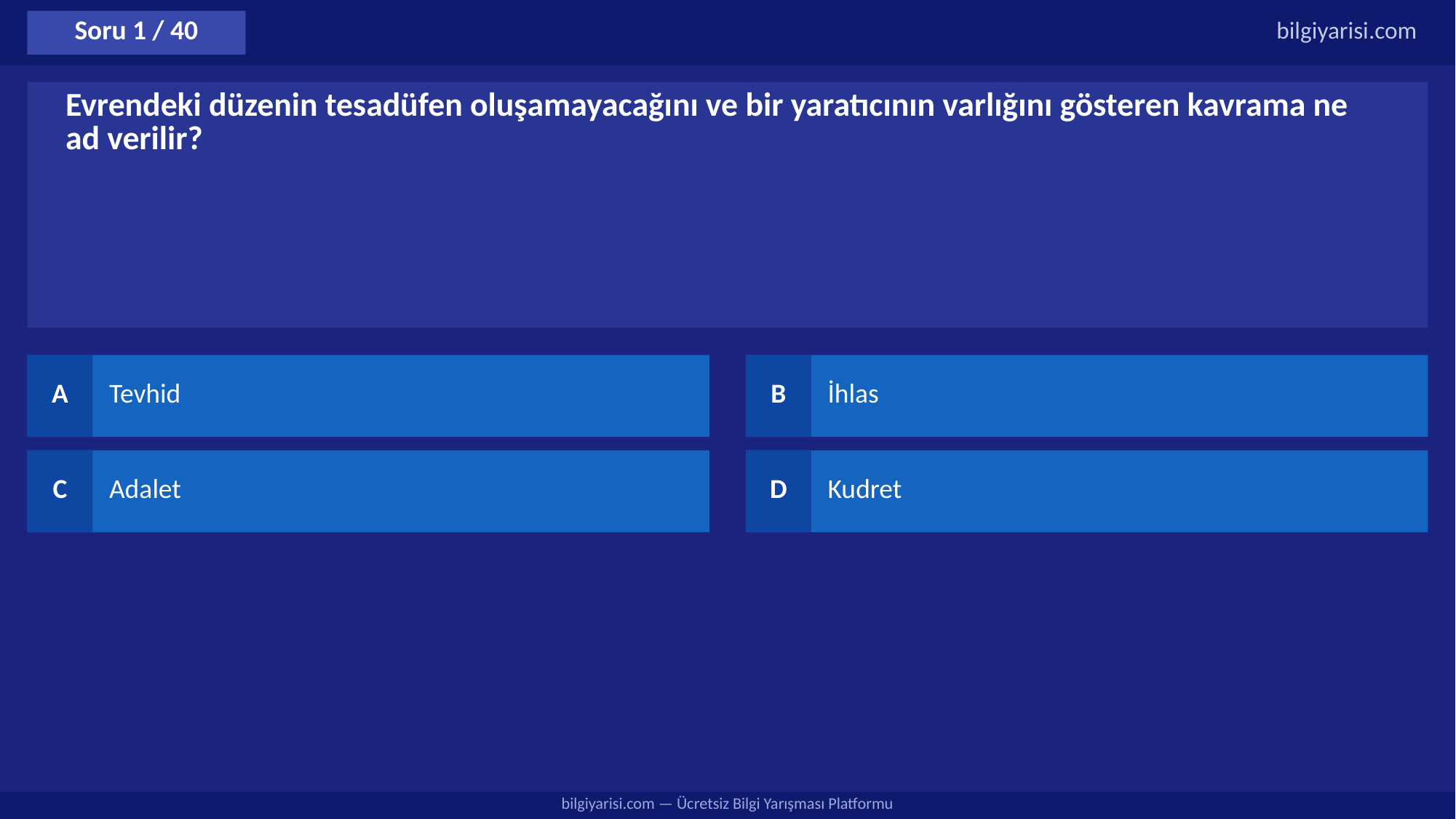

Soru 1 / 40
bilgiyarisi.com

Evrendeki düzenin tesadüfen oluşamayacağını ve bir yaratıcının varlığını gösteren kavrama ne ad verilir?

A
Tevhid

B
İhlas

C
Adalet

D
Kudret
bilgiyarisi.com — Ücretsiz Bilgi Yarışması Platformu